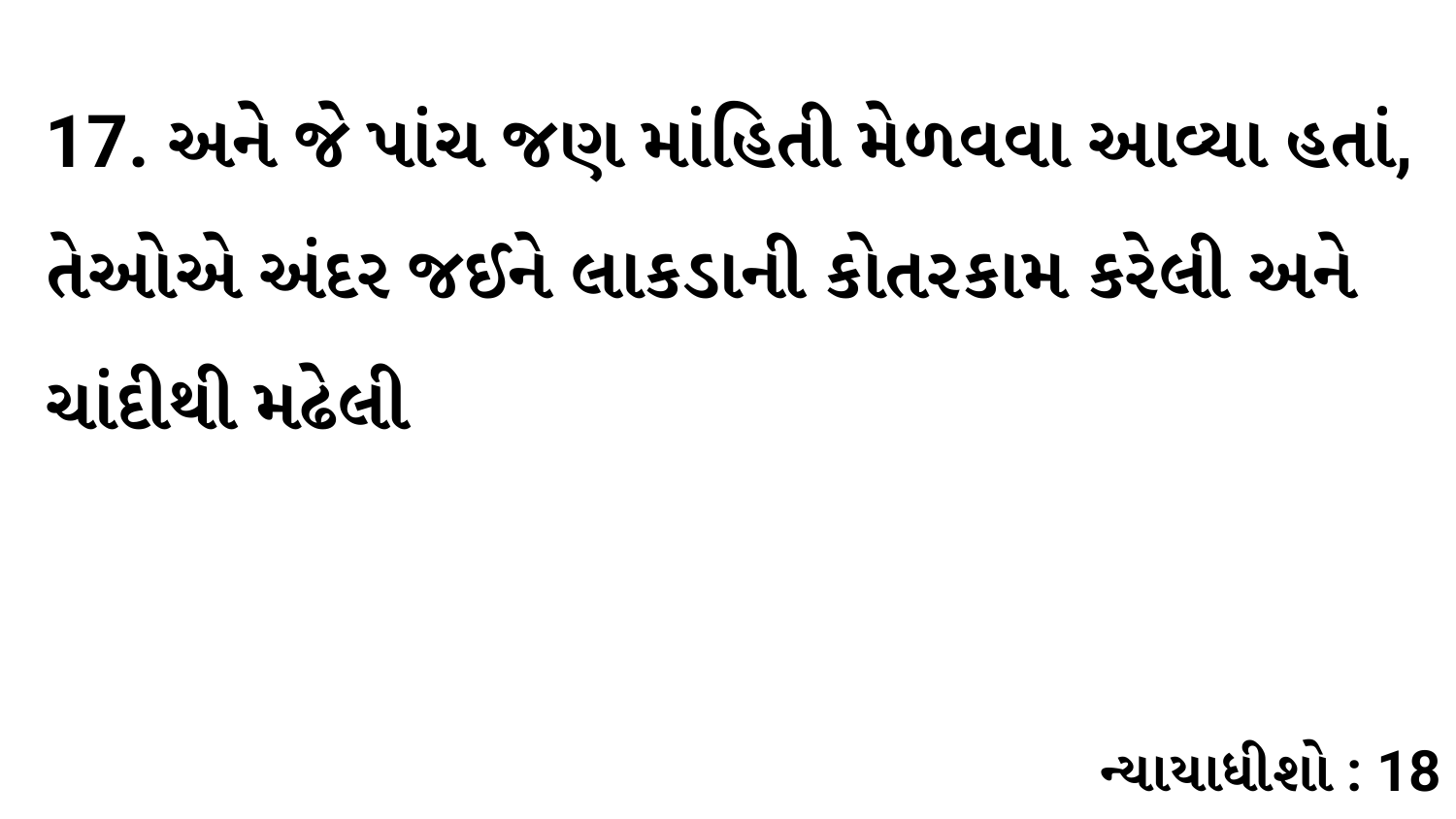

17. અને જે પાંચ જણ માંહિતી મેળવવા આવ્યા હતાં, તેઓએ અંદર જઈને લાકડાની કોતરકામ કરેલી અને ચાંદીથી મઢેલી
ન્યાયાધીશો : 18